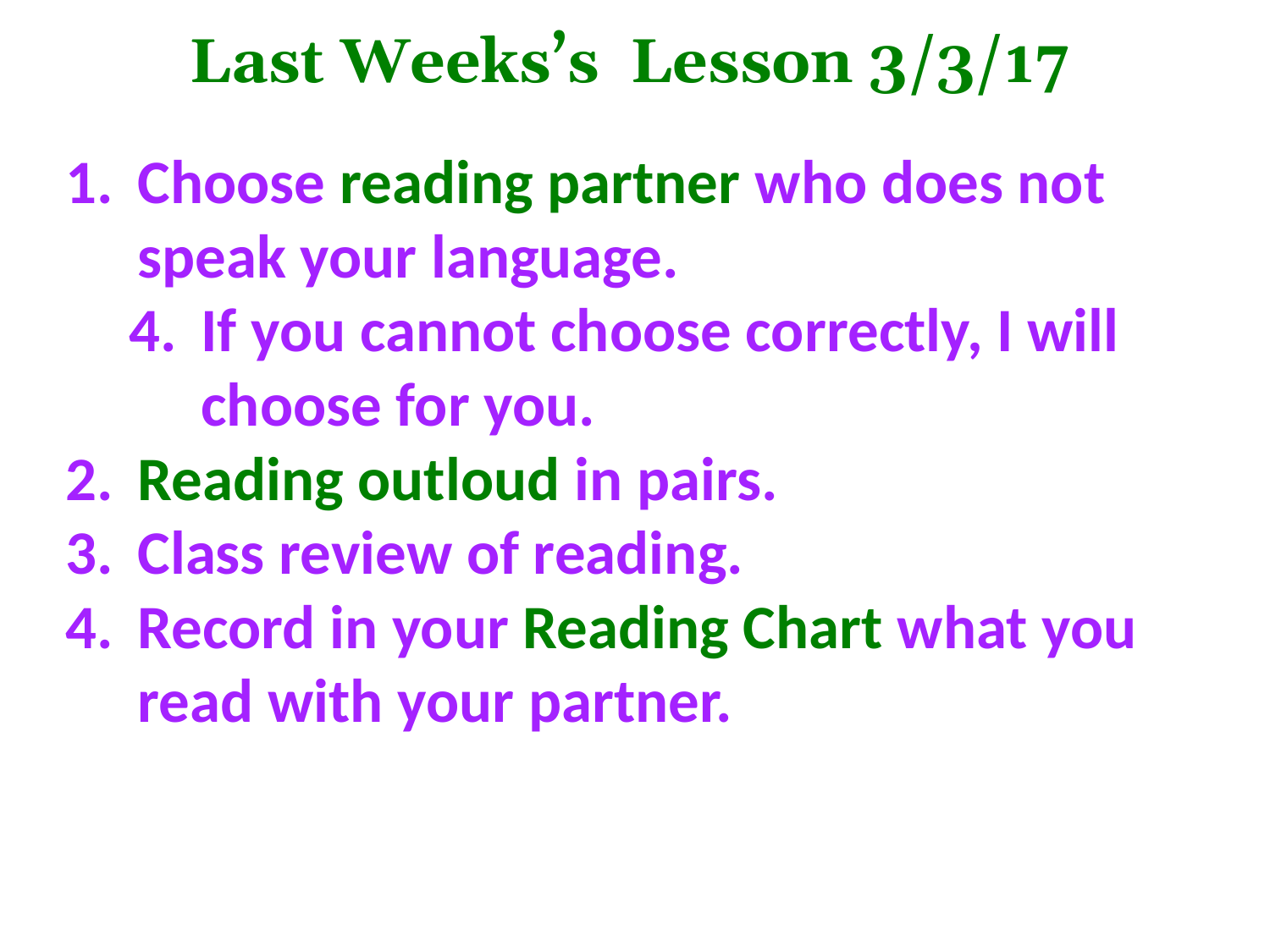

Last Weeks’s  Lesson 3/3/17
Choose reading partner who does not speak your language.
If you cannot choose correctly, I will choose for you.
Reading outloud in pairs.
Class review of reading.
Record in your Reading Chart what you read with your partner.